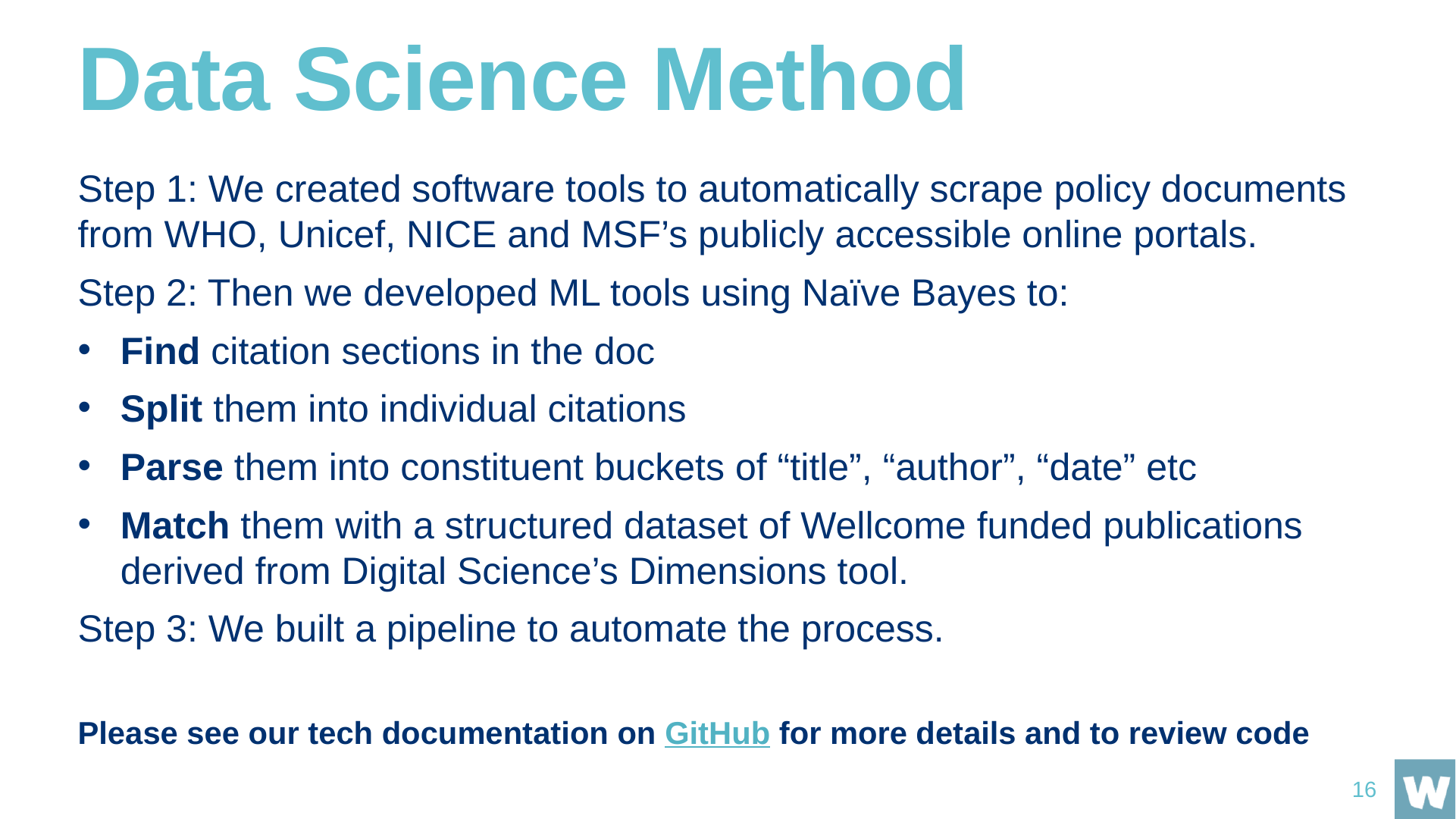

# Data Science Method
Step 1: We created software tools to automatically scrape policy documents from WHO, Unicef, NICE and MSF’s publicly accessible online portals.
Step 2: Then we developed ML tools using Naïve Bayes to:
Find citation sections in the doc
Split them into individual citations
Parse them into constituent buckets of “title”, “author”, “date” etc
Match them with a structured dataset of Wellcome funded publications derived from Digital Science’s Dimensions tool.
Step 3: We built a pipeline to automate the process.

Please see our tech documentation on GitHub for more details and to review code

16